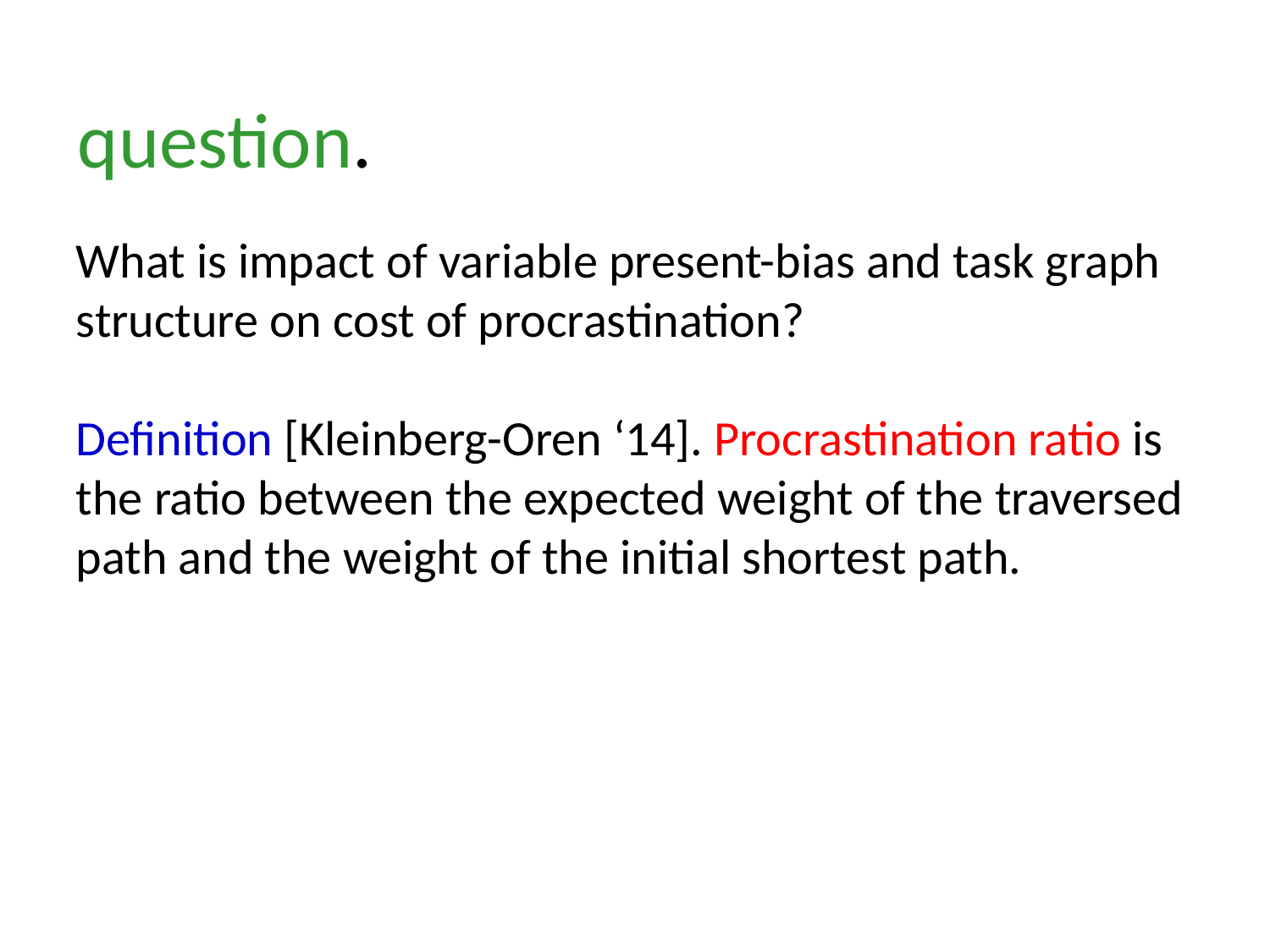

question.
What is impact of variable present-bias and task graph structure on cost of procrastination?

Definition [Kleinberg-Oren ‘14]. Procrastination ratio is the ratio between the expected weight of the traversed path and the weight of the initial shortest path.